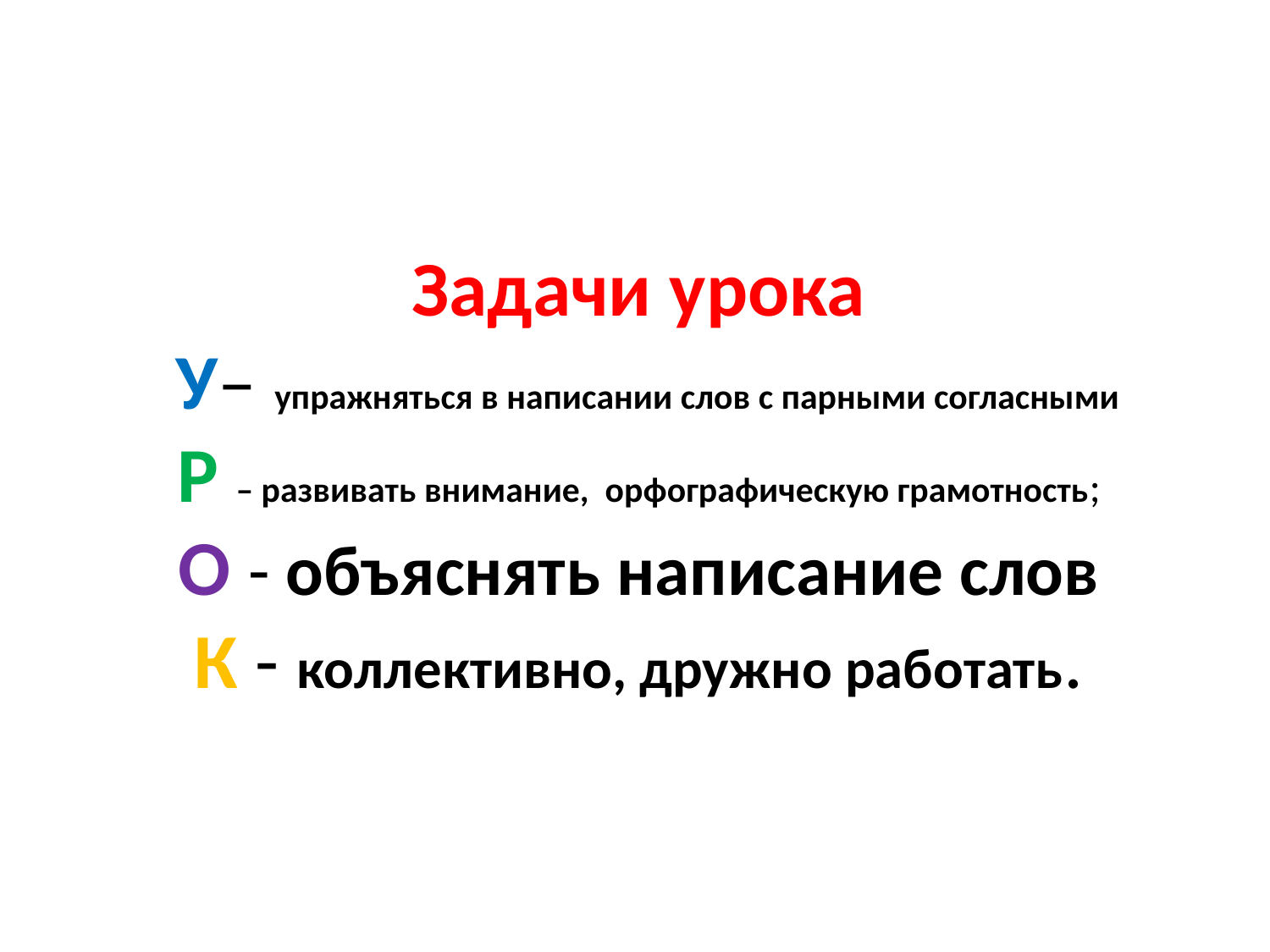

# Задачи урока У– упражняться в написании слов с парными согласными Р – развивать внимание,  орфографическую грамотность; О - объяснять написание слов К - коллективно, дружно работать.